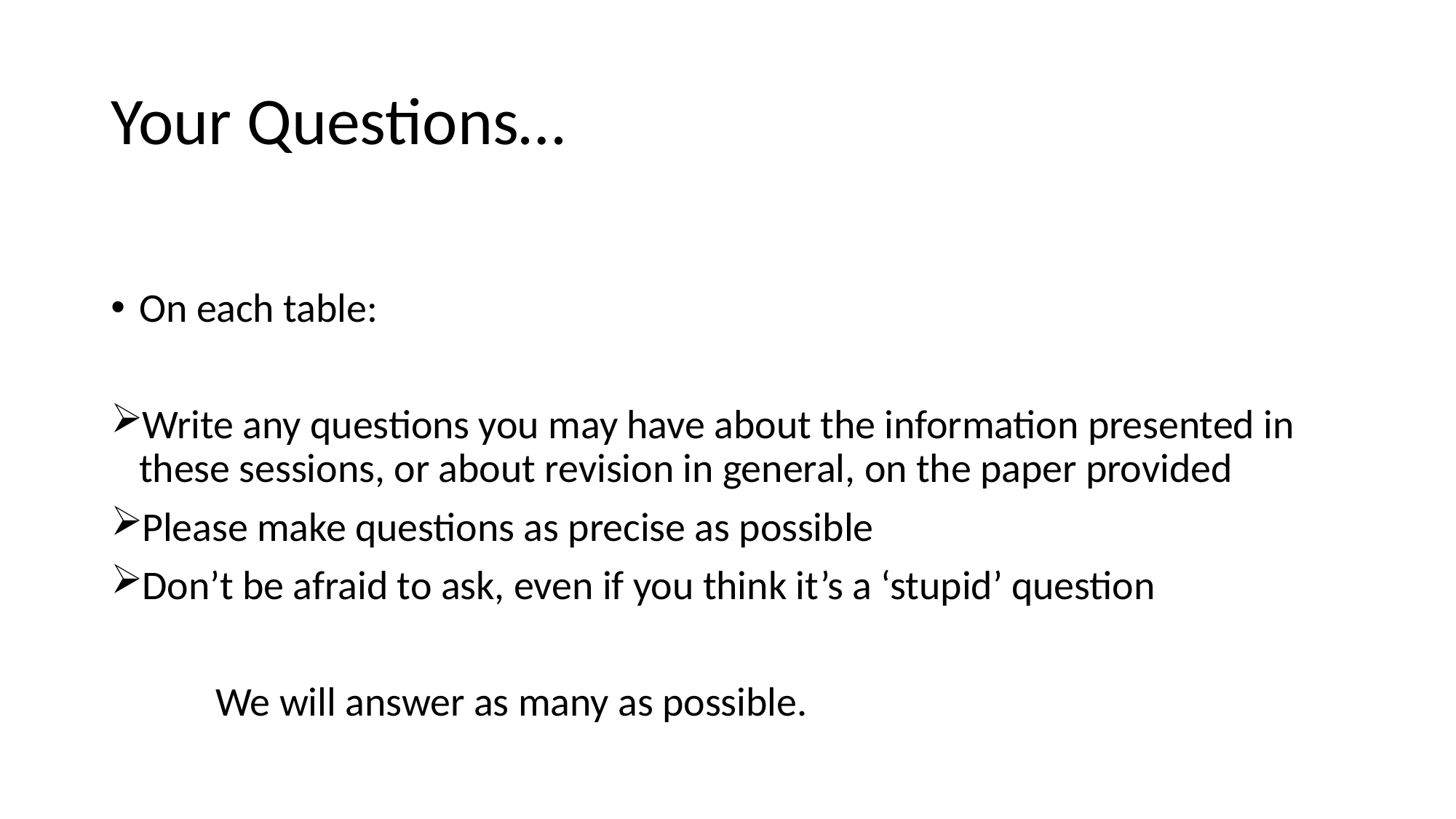

# Your Questions…

On each table:

Write any questions you may have about the information presented in these sessions, or about revision in general, on the paper provided
Please make questions as precise as possible
Don’t be afraid to ask, even if you think it’s a ‘stupid’ question

						We will answer as many as possible.